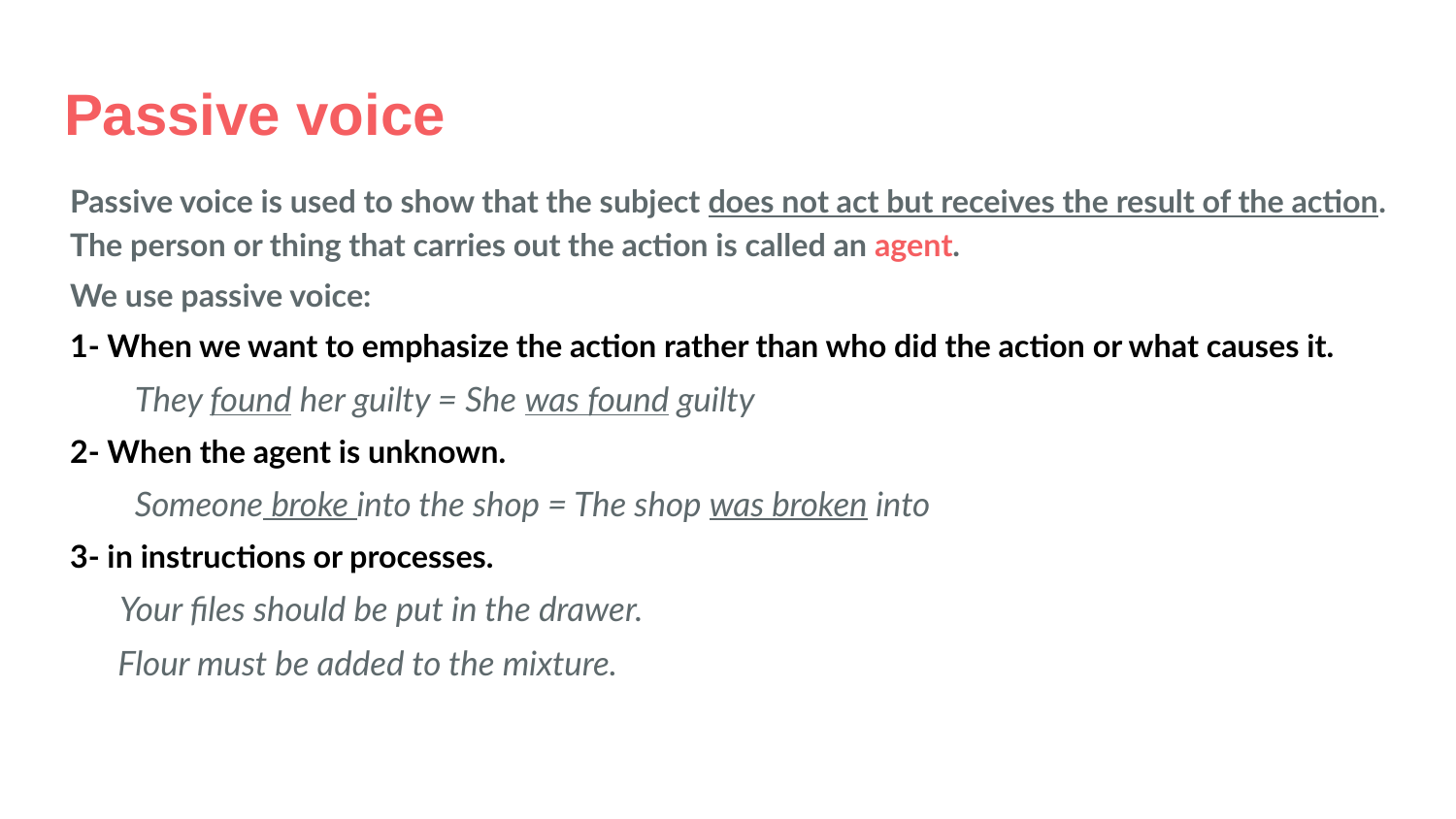

# Passive voice

Passive voice is used to show that the subject does not act but receives the result of the action. The person or thing that carries out the action is called an agent.
We use passive voice:
1- When we want to emphasize the action rather than who did the action or what causes it.
        They found her guilty = She was found guilty
2- When the agent is unknown.
        Someone broke into the shop = The shop was broken into
3- in instructions or processes.
      Your files should be put in the drawer.
      Flour must be added to the mixture.